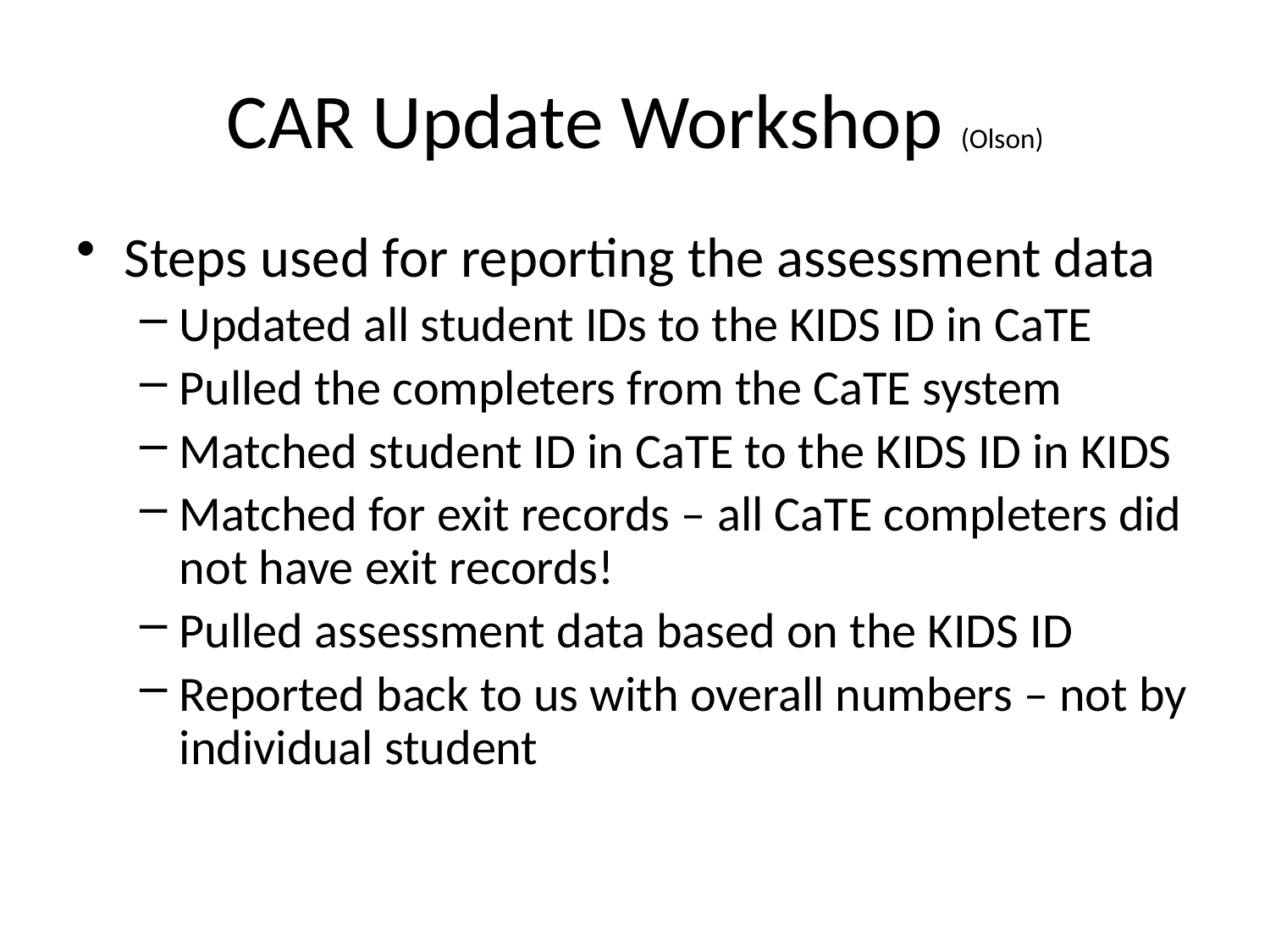

# CAR Update Workshop (Olson)
Steps used for reporting the assessment data
Updated all student IDs to the KIDS ID in CaTE
Pulled the completers from the CaTE system
Matched student ID in CaTE to the KIDS ID in KIDS
Matched for exit records – all CaTE completers did not have exit records!
Pulled assessment data based on the KIDS ID
Reported back to us with overall numbers – not by individual student